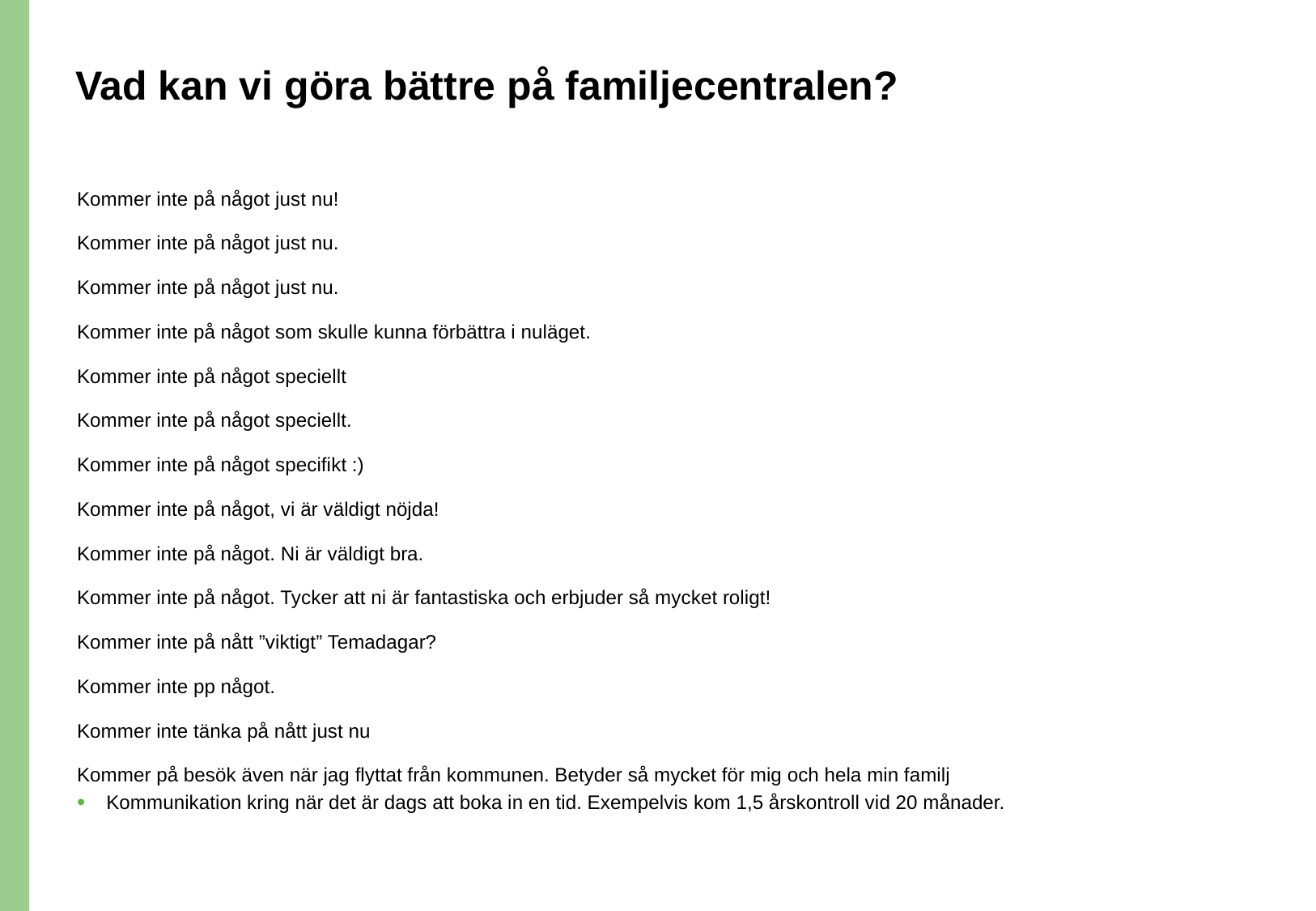

# Vad kan vi göra bättre på familjecentralen?
Kommer inte på något just nu!
Kommer inte på något just nu.
Kommer inte på något just nu.
Kommer inte på något som skulle kunna förbättra i nuläget.
Kommer inte på något speciellt
Kommer inte på något speciellt.
Kommer inte på något specifikt :)
Kommer inte på något, vi är väldigt nöjda!
Kommer inte på något. Ni är väldigt bra.
Kommer inte på något. Tycker att ni är fantastiska och erbjuder så mycket roligt!
Kommer inte på nått ”viktigt” Temadagar?
Kommer inte pp något.
Kommer inte tänka på nått just nu
Kommer på besök även när jag flyttat från kommunen. Betyder så mycket för mig och hela min familj
Kommunikation kring när det är dags att boka in en tid. Exempelvis kom 1,5 årskontroll vid 20 månader.